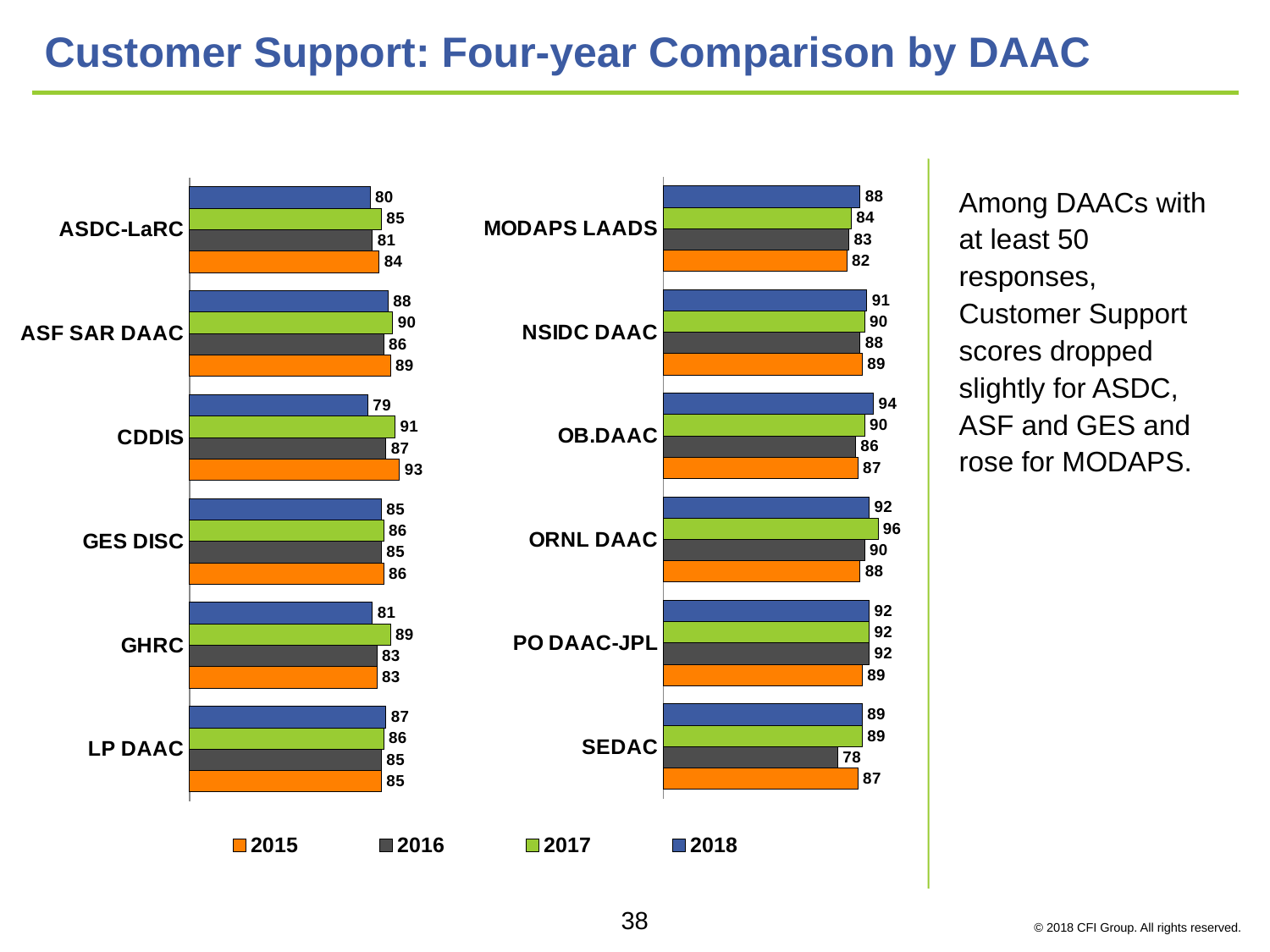

# Customer Support: Four-year Comparison by DAAC

### Chart

| Category | 2018 | 2017 | 2016 | 2015 |
|---|---|---|---|---|
| MODAPS LAADS | 88.0 | 84.0 | 83.0 | 82.0 |
| NSIDC DAAC | 91.0 | 90.0 | 88.0 | 89.0 |
| OB.DAAC | 94.0 | 90.0 | 86.0 | 87.0 |
| ORNL DAAC | 92.0 | 96.0 | 90.0 | 88.0 |
| PO DAAC-JPL | 92.0 | 92.0 | 92.0 | 89.0 |
| SEDAC | 89.0 | 89.0 | 78.0 | 87.0 |

### Chart

| Category | 2018 | 2017 | 2016 | 2015 |
|---|---|---|---|---|
| ASDC-LaRC | 80.0 | 85.0 | 81.0 | 84.0 |
| ASF SAR DAAC | 88.0 | 90.0 | 86.0 | 89.0 |
| CDDIS | 79.0 | 91.0 | 87.0 | 93.0 |
| GES DISC | 85.0 | 86.0 | 85.0 | 86.0 |
| GHRC | 81.0 | 89.0 | 83.0 | 83.0 |
| LP DAAC | 87.0 | 86.0 | 85.0 | 85.0 |
Among DAACs with at least 50 responses, Customer Support scores dropped slightly for ASDC, ASF and GES and rose for MODAPS.